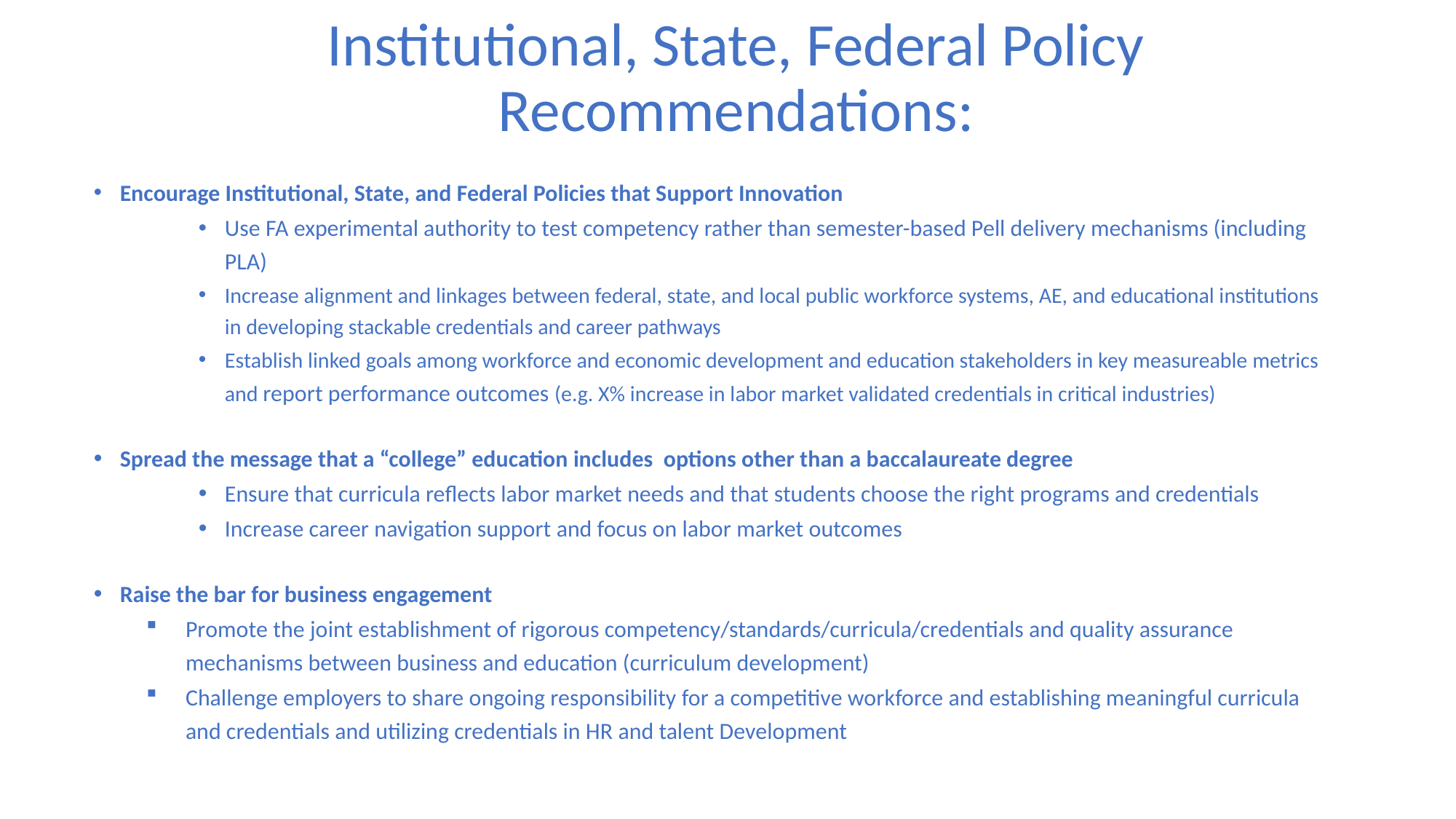

# Institutional, State, Federal Policy Recommendations:

Encourage Institutional, State, and Federal Policies that Support Innovation
Use FA experimental authority to test competency rather than semester-based Pell delivery mechanisms (including PLA)
Increase alignment and linkages between federal, state, and local public workforce systems, AE, and educational institutions in developing stackable credentials and career pathways
Establish linked goals among workforce and economic development and education stakeholders in key measureable metrics and report performance outcomes (e.g. X% increase in labor market validated credentials in critical industries)

Spread the message that a “college” education includes  options other than a baccalaureate degree
Ensure that curricula reflects labor market needs and that students choose the right programs and credentials
Increase career navigation support and focus on labor market outcomes

Raise the bar for business engagement
Promote the joint establishment of rigorous competency/standards/curricula/credentials and quality assurance mechanisms between business and education (curriculum development)
Challenge employers to share ongoing responsibility for a competitive workforce and establishing meaningful curricula and credentials and utilizing credentials in HR and talent Development